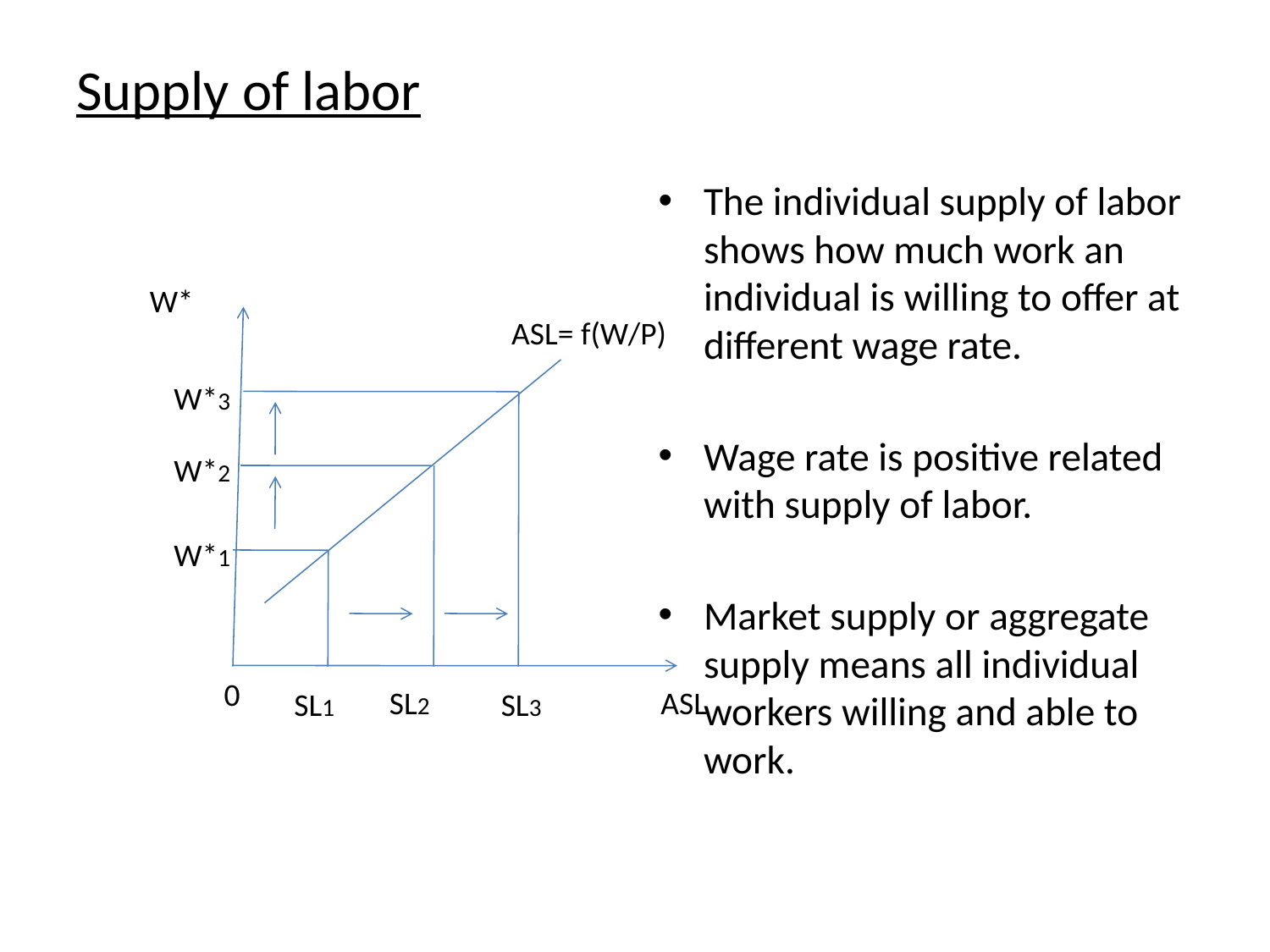

# Supply of labor

The individual supply of labor shows how much work an individual is willing to offer at different wage rate.

Wage rate is positive related with supply of labor.

Market supply or aggregate supply means all individual workers willing and able to work.

W*
ASL= f(W/P)
W*3
W*2
W*1
0
SL2
ASL
SL1
SL3